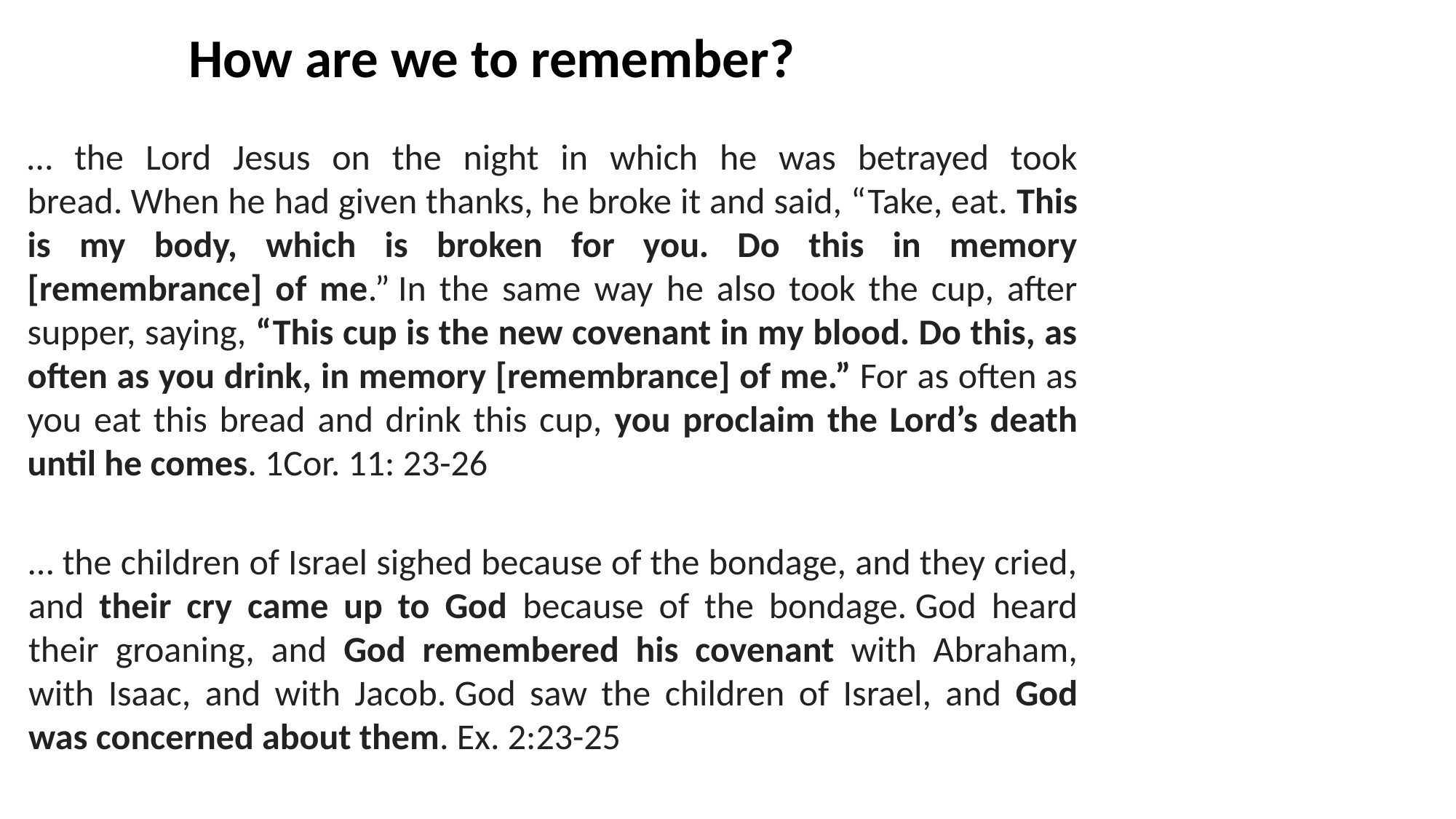

How are we to remember?
… the Lord Jesus on the night in which he was betrayed took bread. When he had given thanks, he broke it and said, “Take, eat. This is my body, which is broken for you. Do this in memory [remembrance] of me.” In the same way he also took the cup, after supper, saying, “This cup is the new covenant in my blood. Do this, as often as you drink, in memory [remembrance] of me.” For as often as you eat this bread and drink this cup, you proclaim the Lord’s death until he comes. 1Cor. 11: 23-26
… the children of Israel sighed because of the bondage, and they cried, and their cry came up to God because of the bondage. God heard their groaning, and God remembered his covenant with Abraham, with Isaac, and with Jacob. God saw the children of Israel, and God was concerned about them. Ex. 2:23-25